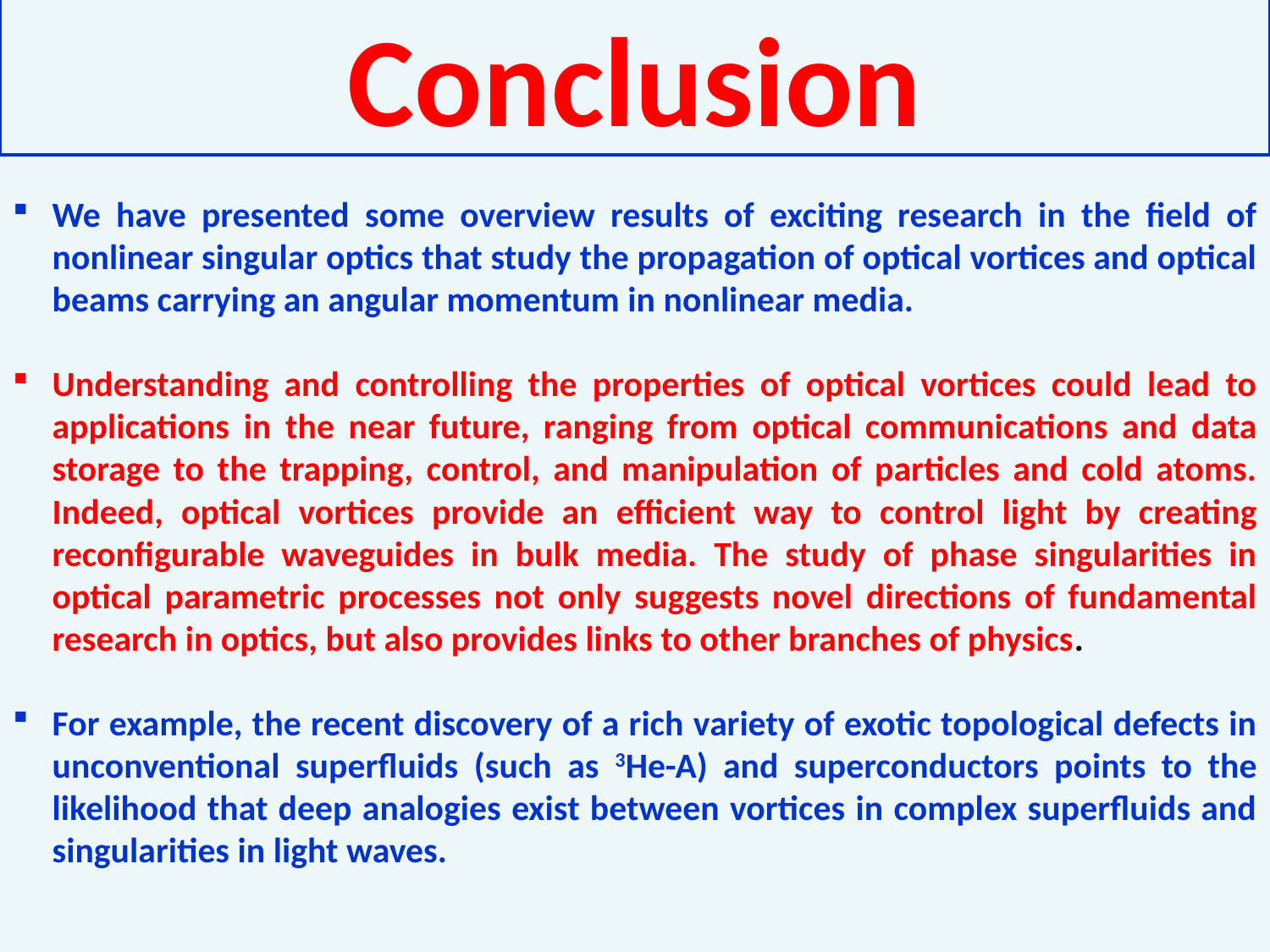

# Conclusion
We have presented some overview results of exciting research in the field of nonlinear singular optics that study the propagation of optical vortices and optical beams carrying an angular momentum in nonlinear media.

Understanding and controlling the properties of optical vortices could lead to applications in the near future, ranging from optical communications and data storage to the trapping, control, and manipulation of particles and cold atoms. Indeed, optical vortices provide an efficient way to control light by creating reconfigurable waveguides in bulk media. The study of phase singularities in optical parametric processes not only suggests novel directions of fundamental research in optics, but also provides links to other branches of physics.

For example, the recent discovery of a rich variety of exotic topological defects in unconventional superfluids (such as 3He-A) and superconductors points to the likelihood that deep analogies exist between vortices in complex superfluids and singularities in light waves.